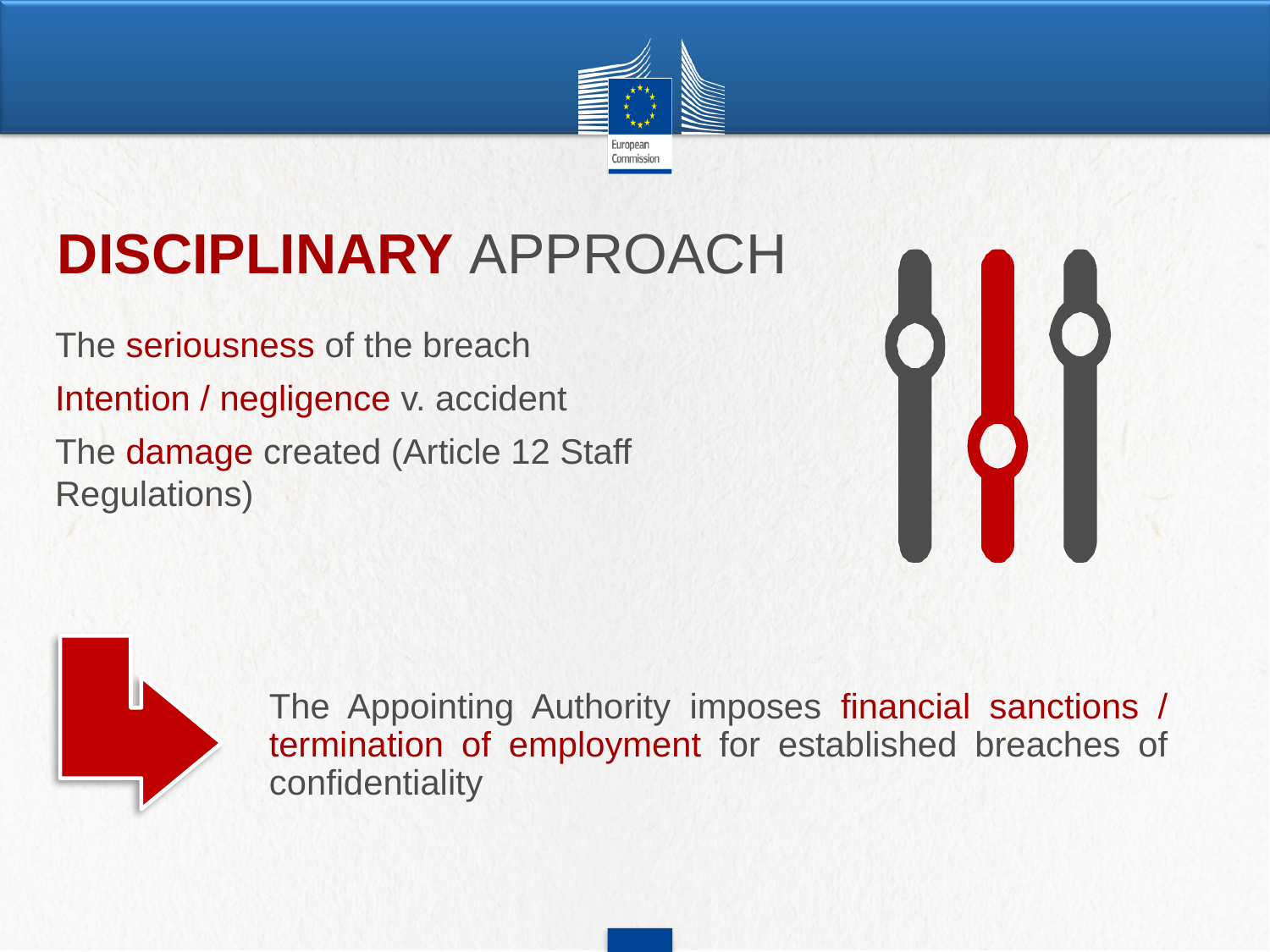

# DISCIPLINARY APPROACH

The seriousness of the breach
Intention / negligence v. accident
The damage created (Article 12 Staff Regulations)

The Appointing Authority imposes financial sanctions / termination of employment for established breaches of confidentiality